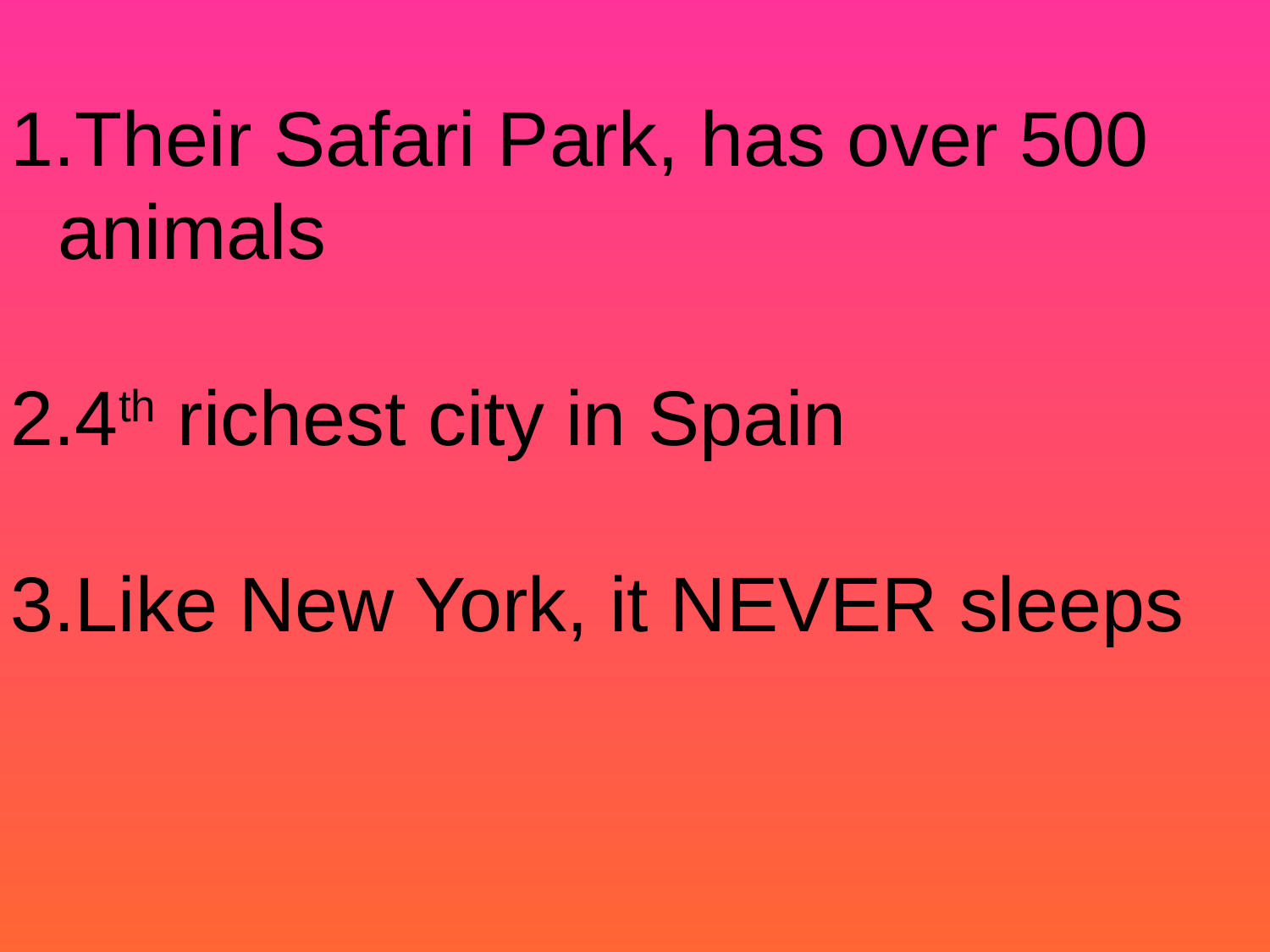

Their Safari Park, has over 500 animals

4th richest city in Spain

Like New York, it NEVER sleeps